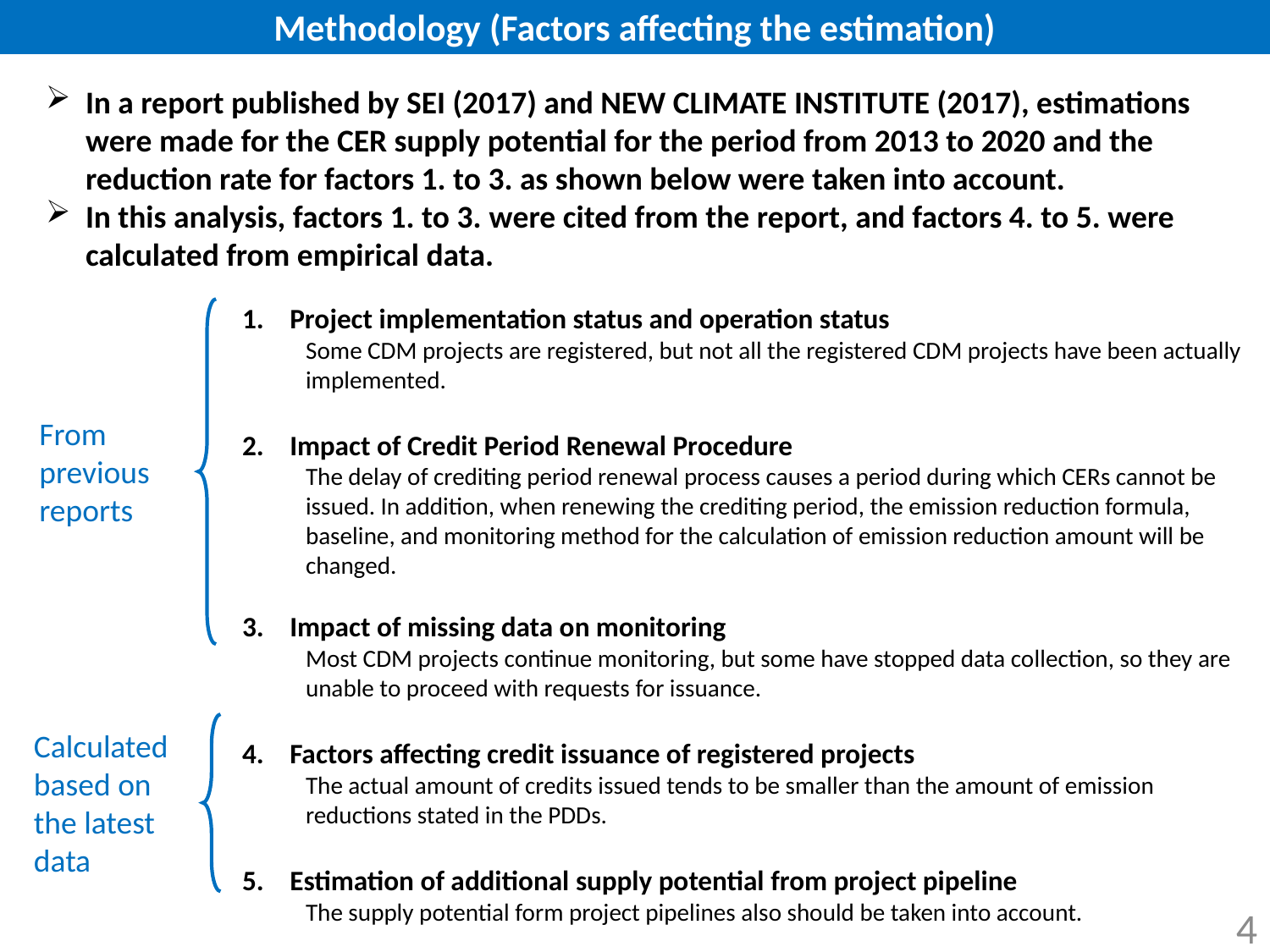

Methodology (Factors affecting the estimation)
In a report published by SEI (2017) and NEW CLIMATE INSTITUTE (2017), estimations were made for the CER supply potential for the period from 2013 to 2020 and the reduction rate for factors 1. to 3. as shown below were taken into account.
In this analysis, factors 1. to 3. were cited from the report, and factors 4. to 5. were calculated from empirical data.
Project implementation status and operation status
Some CDM projects are registered, but not all the registered CDM projects have been actually implemented.

Impact of Credit Period Renewal Procedure
The delay of crediting period renewal process causes a period during which CERs cannot be issued. In addition, when renewing the crediting period, the emission reduction formula, baseline, and monitoring method for the calculation of emission reduction amount will be changed.

Impact of missing data on monitoring
Most CDM projects continue monitoring, but some have stopped data collection, so they are unable to proceed with requests for issuance.

Factors affecting credit issuance of registered projects
The actual amount of credits issued tends to be smaller than the amount of emission reductions stated in the PDDs.

Estimation of additional supply potential from project pipeline
The supply potential form project pipelines also should be taken into account.

From  previous reports

Calculated based on the latest data
4